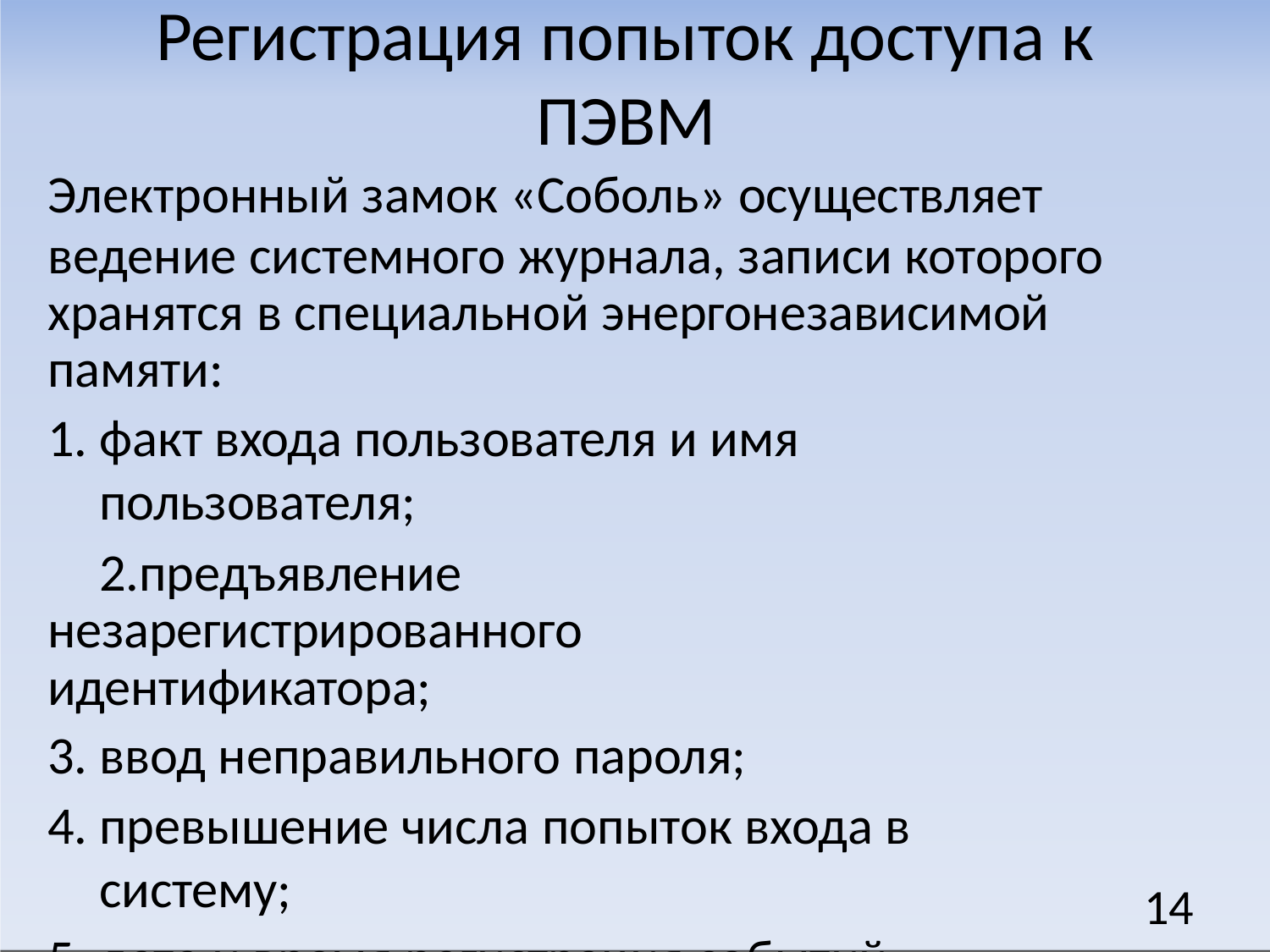

# Регистрация попыток доступа к ПЭВМ
Электронный замок «Соболь» осуществляет
ведение системного журнала, записи которого хранятся в специальной энергонезависимой
памяти:
факт входа пользователя и имя пользователя;
предъявление незарегистрированного идентификатора;
ввод неправильного пароля;
превышение числа попыток входа в систему;
дата и время регистрация событий НСД.
14